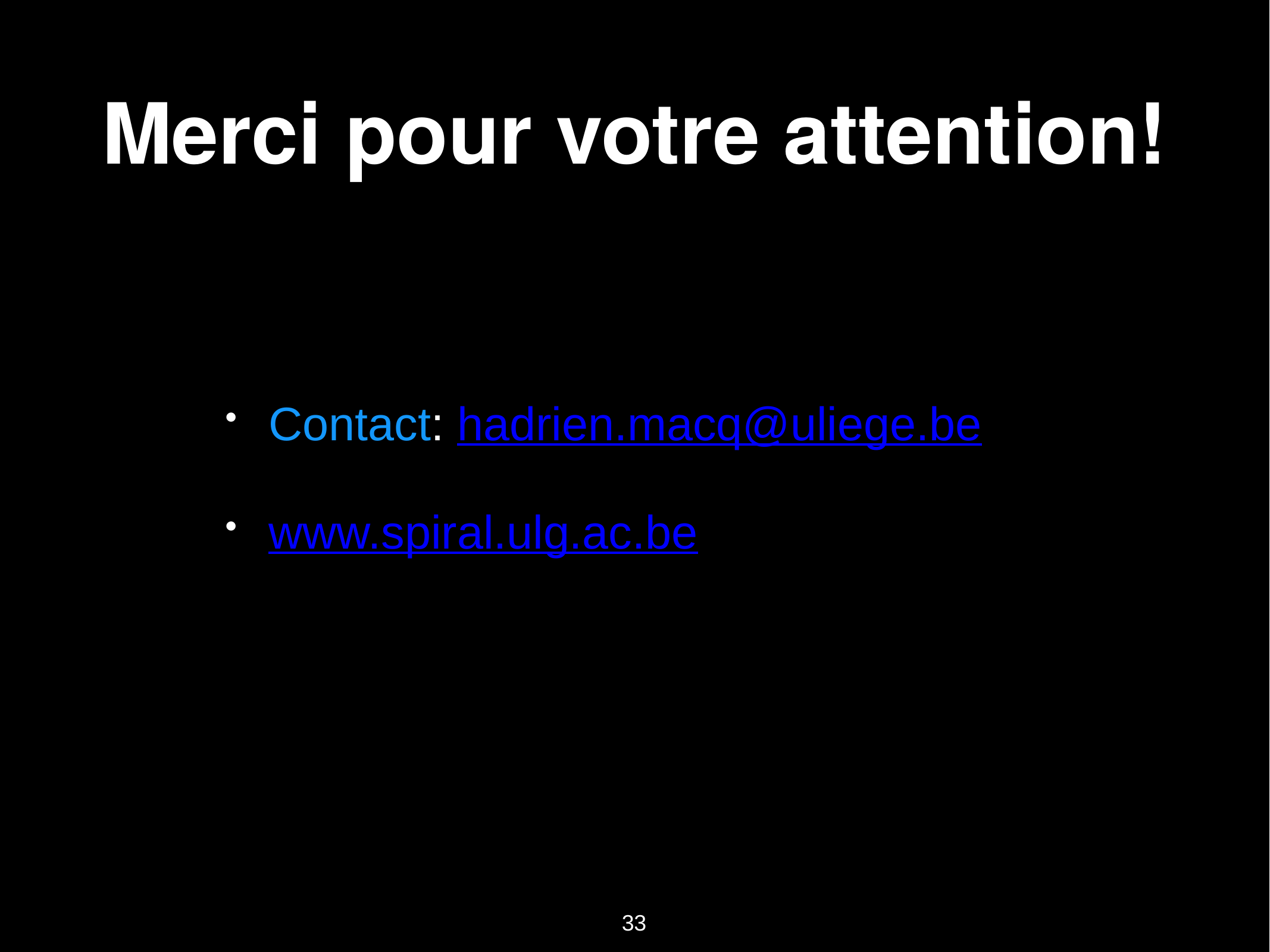

# Merci pour votre attention!
Contact: hadrien.macq@uliege.be
www.spiral.ulg.ac.be
33